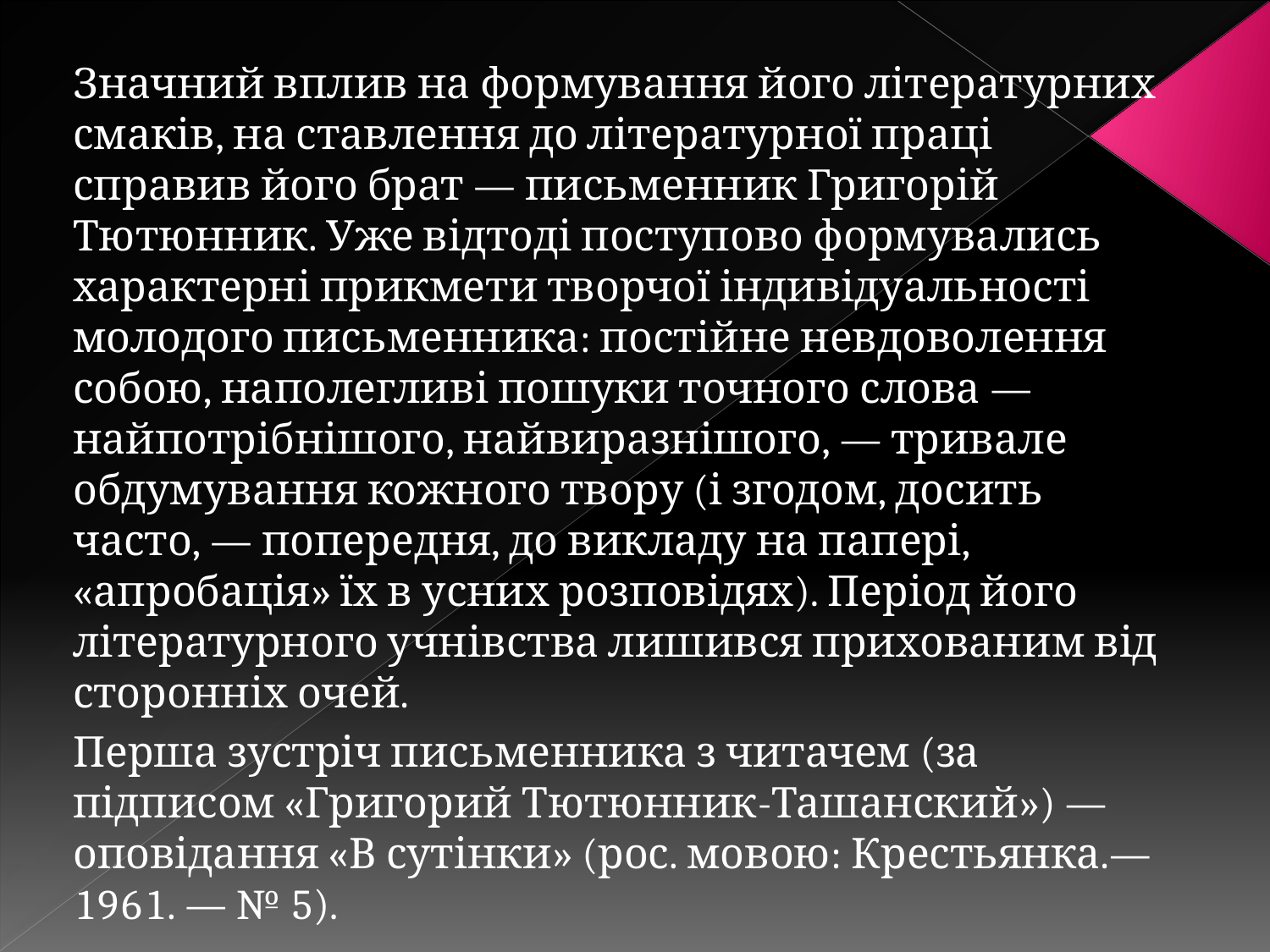

Значний вплив на формування його літературних смаків, на ставлення до літературної праці справив його брат — письменник Григорій Тютюнник. Уже відтоді поступово формувались характерні прикмети творчої індивідуальності молодого письменника: постійне невдоволення собою, наполегливі пошуки точного слова — найпотрібнішого, найвиразнішого, — тривале обдумування кожного твору (і згодом, досить часто, — попередня, до викладу на папері, «апробація» їх в усних розповідях). Період його літературного учнівства лишився прихованим від сторонніх очей.
Перша зустріч письменника з читачем (за підписом «Григорий Тютюнник-Ташанский») — оповідання «В сутінки» (рос. мовою: Крестьянка.— 1961. — № 5).